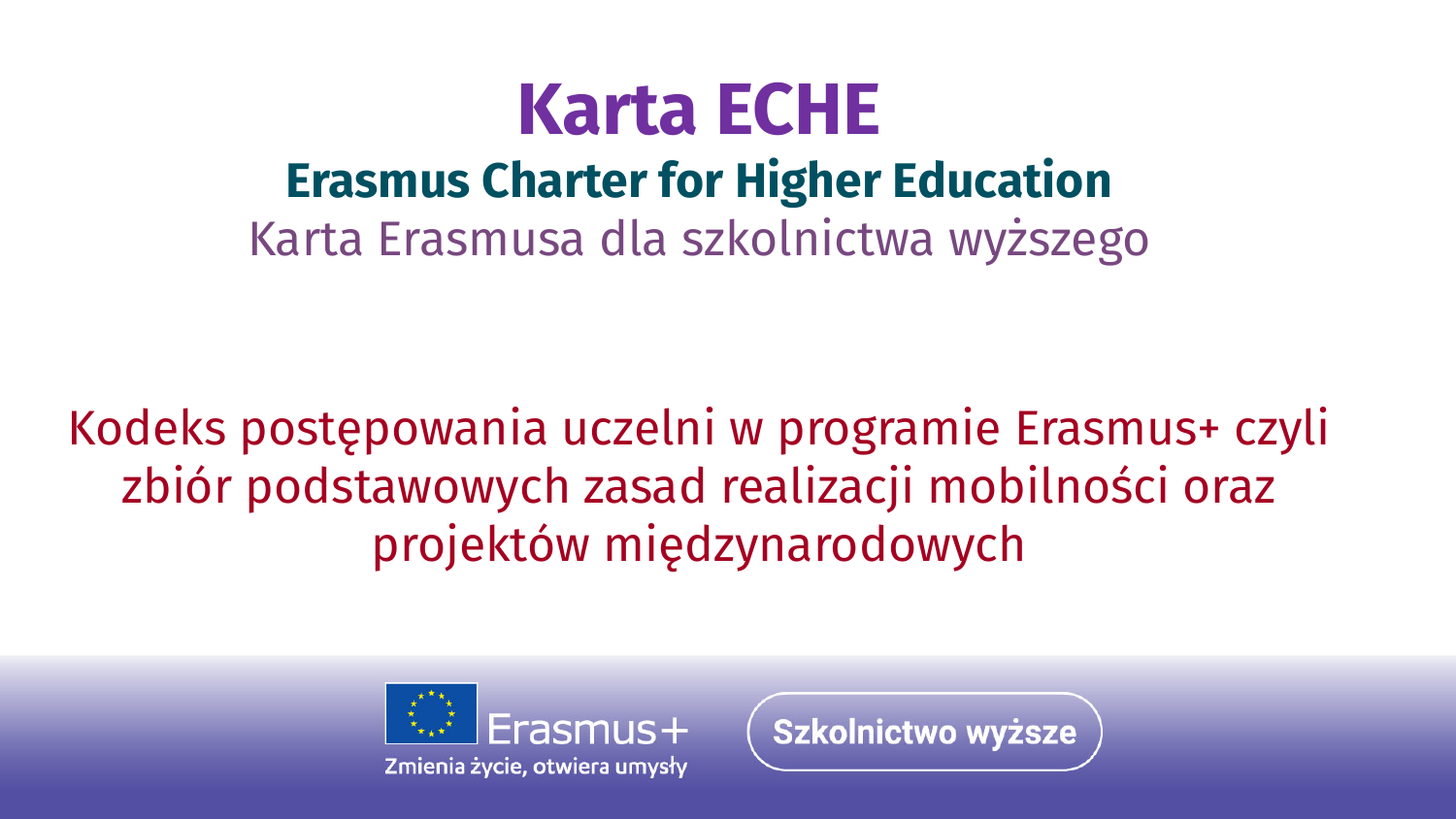

Karta ECHE
Erasmus Charter for Higher Education
Karta Erasmusa dla szkolnictwa wyższego

Kodeks postępowania uczelni w programie Erasmus+ czyli zbiór podstawowych zasad realizacji mobilności oraz projektów międzynarodowych